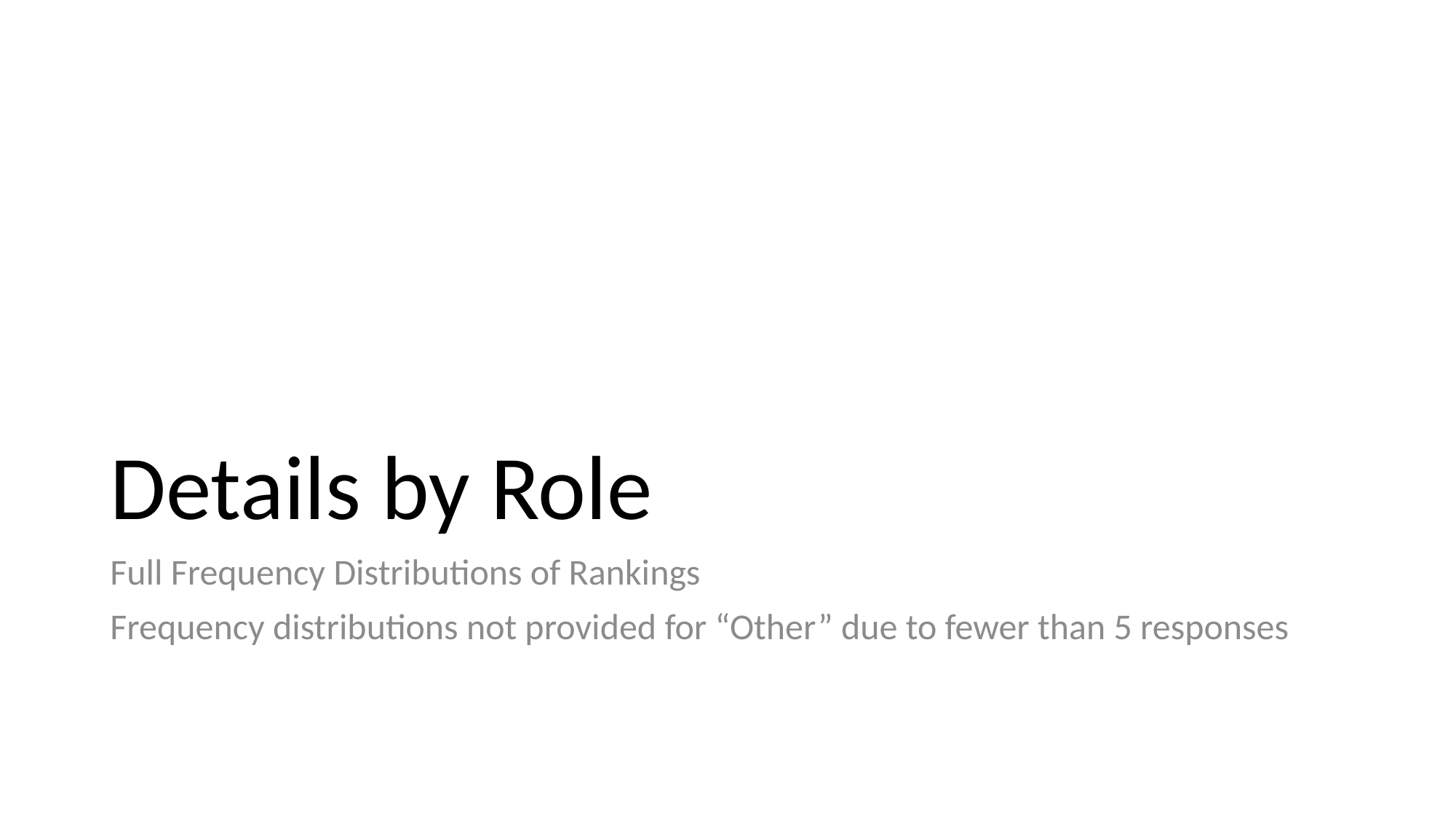

# Details by Role
Full Frequency Distributions of Rankings
Frequency distributions not provided for “Other” due to fewer than 5 responses